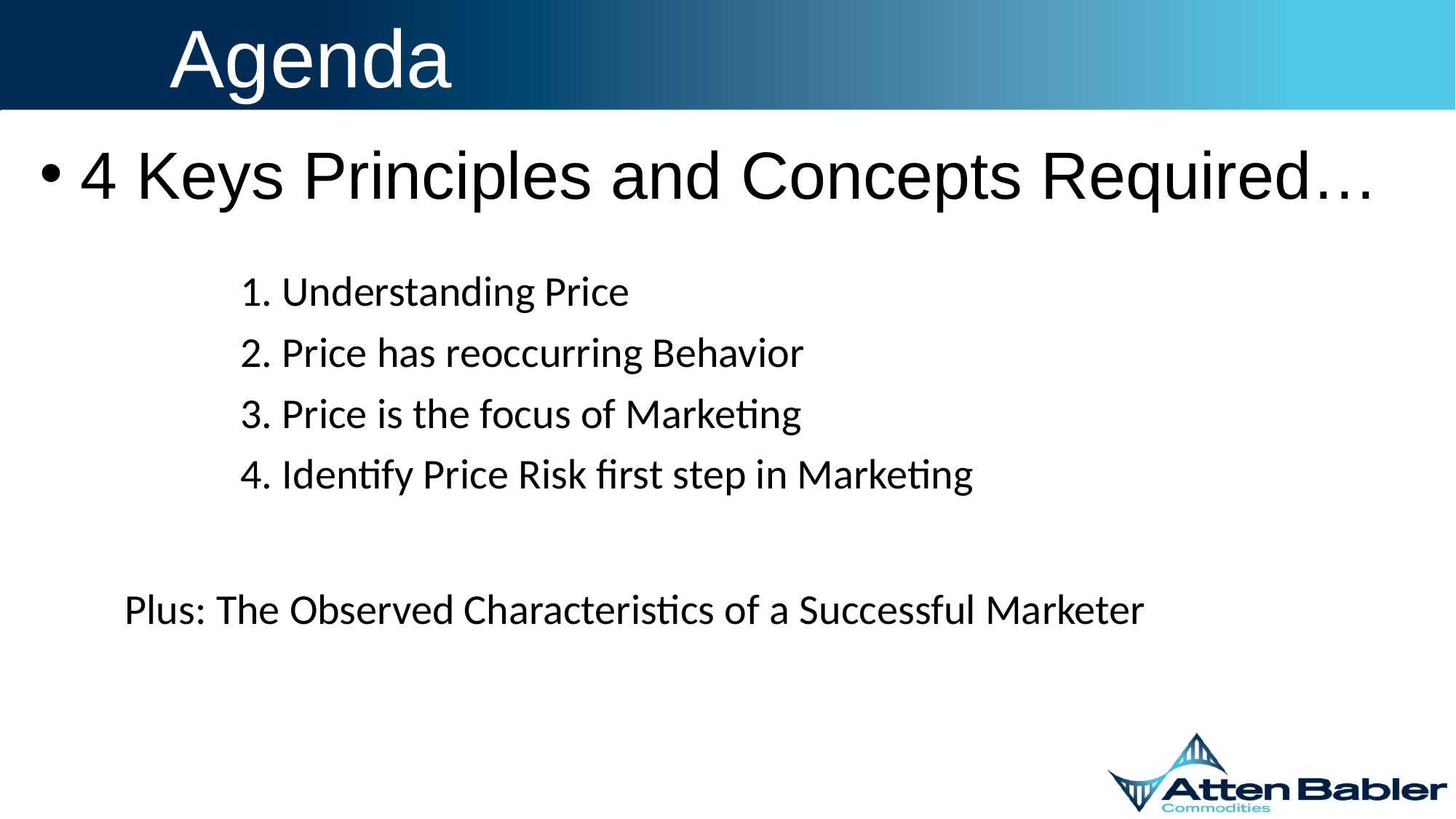

# Agenda
4 Keys Principles and Concepts Required…
1. Understanding Price
2. Price has reoccurring Behavior
3. Price is the focus of Marketing
4. Identify Price Risk first step in Marketing
Plus: The Observed Characteristics of a Successful Marketer